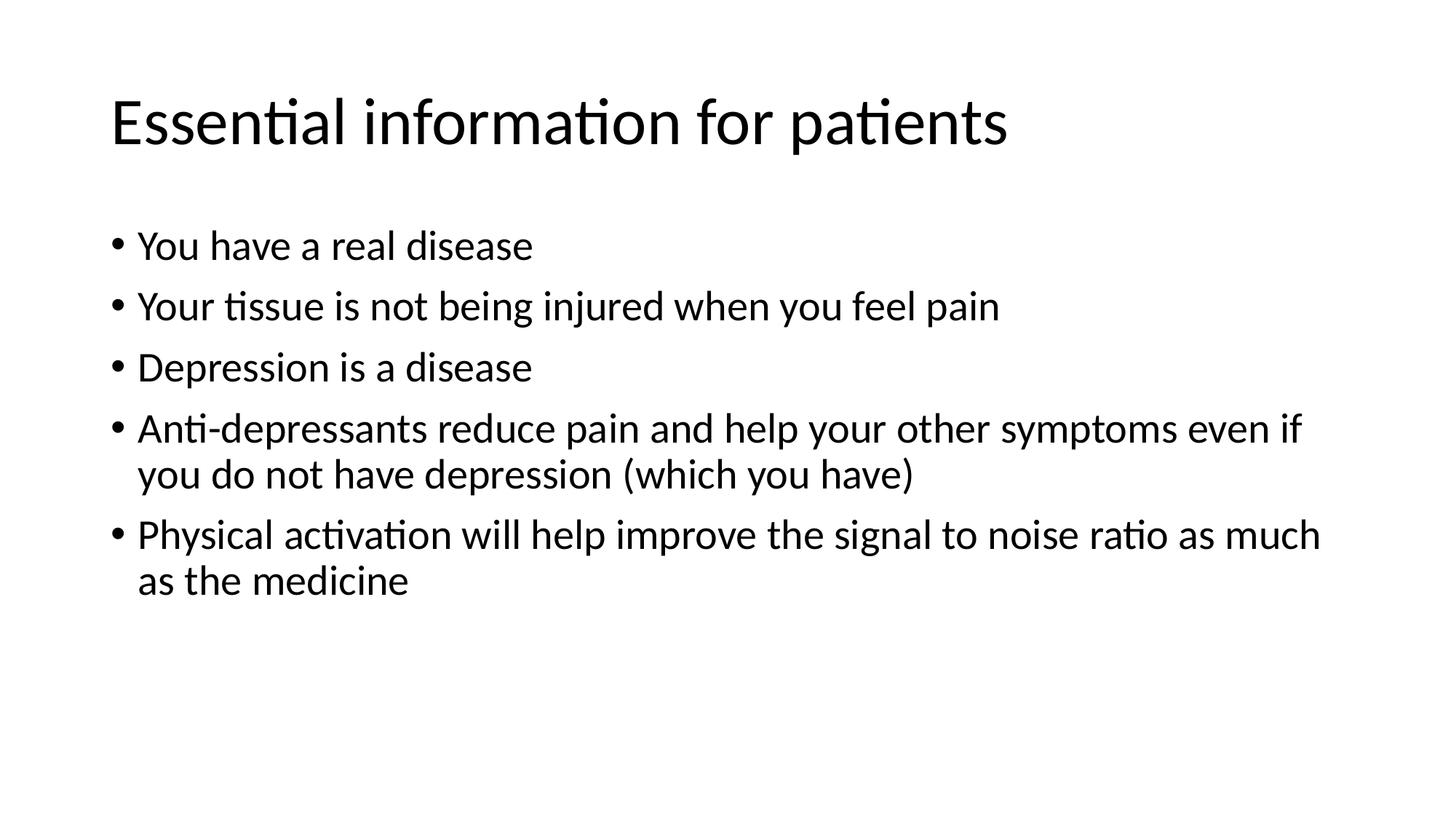

# Essential information for patients
You have a real disease
Your tissue is not being injured when you feel pain
Depression is a disease
Anti-depressants reduce pain and help your other symptoms even if you do not have depression (which you have)
Physical activation will help improve the signal to noise ratio as much as the medicine